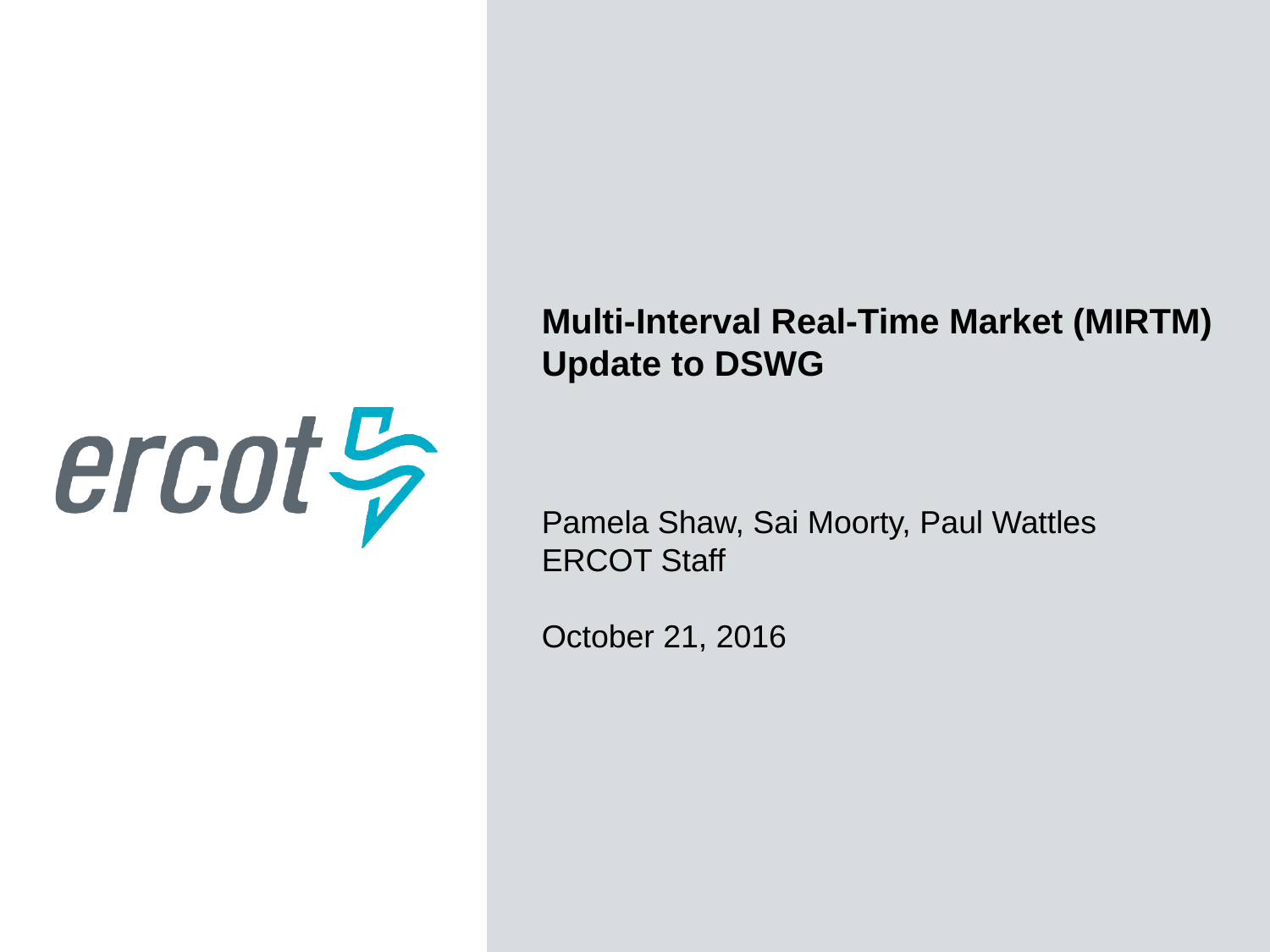

Multi-Interval Real-Time Market (MIRTM)
Update to DSWG

Pamela Shaw, Sai Moorty, Paul Wattles
ERCOT Staff

October 21, 2016